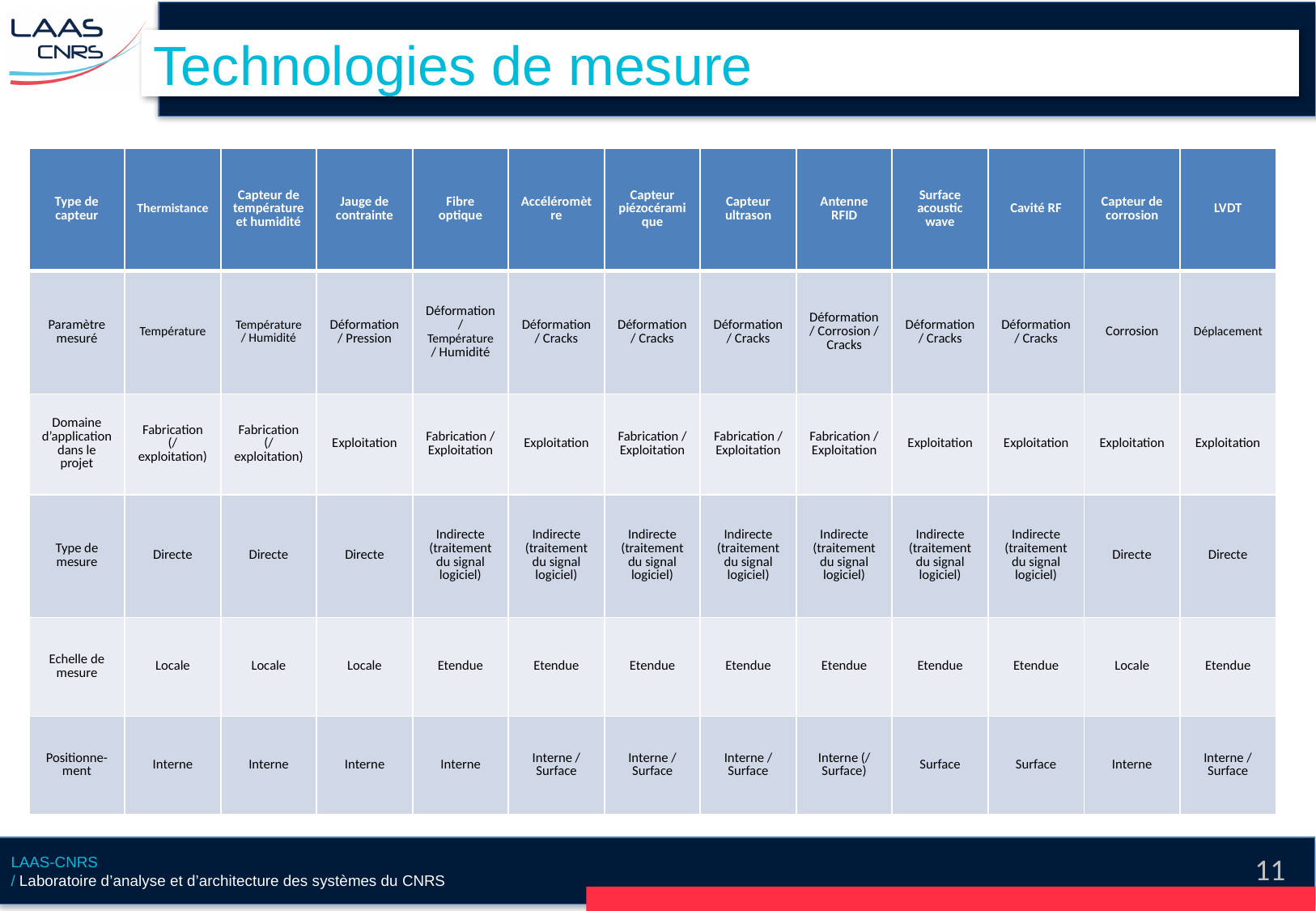

# Technologies de mesure
| Type de capteur | Thermistance | Capteur de température et humidité | Jauge de contrainte | Fibre optique | Accéléromètre | Capteur piézocéramique | Capteur ultrason | Antenne RFID | Surface acoustic wave | Cavité RF | Capteur de corrosion | LVDT |
| --- | --- | --- | --- | --- | --- | --- | --- | --- | --- | --- | --- | --- |
| Paramètre mesuré | Température | Température / Humidité | Déformation / Pression | Déformation / Température / Humidité | Déformation / Cracks | Déformation / Cracks | Déformation / Cracks | Déformation / Corrosion / Cracks | Déformation / Cracks | Déformation / Cracks | Corrosion | Déplacement |
| Domaine d’application dans le projet | Fabrication (/ exploitation) | Fabrication (/ exploitation) | Exploitation | Fabrication / Exploitation | Exploitation | Fabrication / Exploitation | Fabrication / Exploitation | Fabrication / Exploitation | Exploitation | Exploitation | Exploitation | Exploitation |
| Type de mesure | Directe | Directe | Directe | Indirecte (traitement du signal logiciel) | Indirecte (traitement du signal logiciel) | Indirecte (traitement du signal logiciel) | Indirecte (traitement du signal logiciel) | Indirecte (traitement du signal logiciel) | Indirecte (traitement du signal logiciel) | Indirecte (traitement du signal logiciel) | Directe | Directe |
| Echelle de mesure | Locale | Locale | Locale | Etendue | Etendue | Etendue | Etendue | Etendue | Etendue | Etendue | Locale | Etendue |
| Positionne-ment | Interne | Interne | Interne | Interne | Interne / Surface | Interne / Surface | Interne / Surface | Interne (/ Surface) | Surface | Surface | Interne | Interne / Surface |